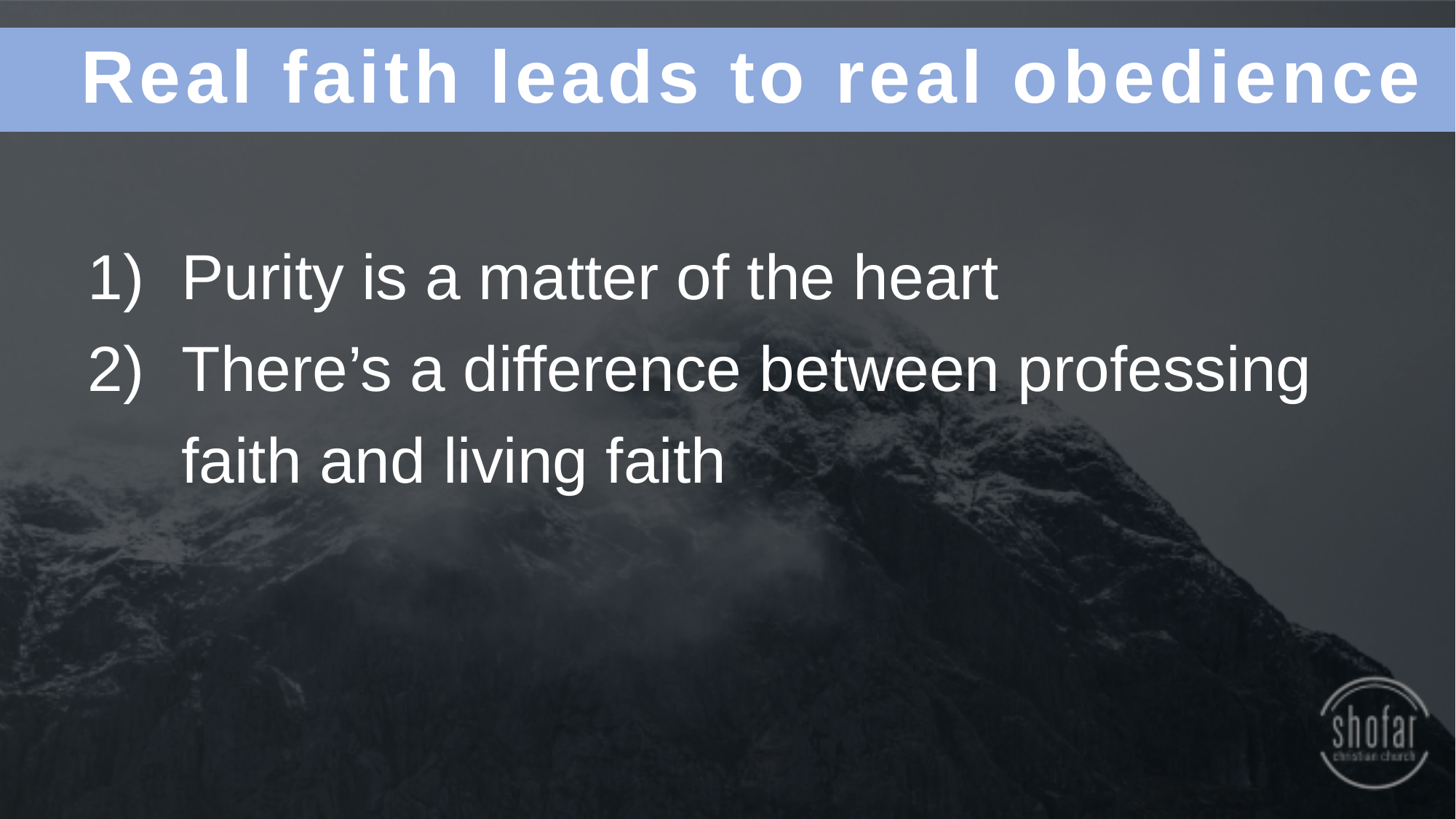

Real faith leads to real obedience

Purity is a matter of the heart
There’s a difference between professing faith and living faith